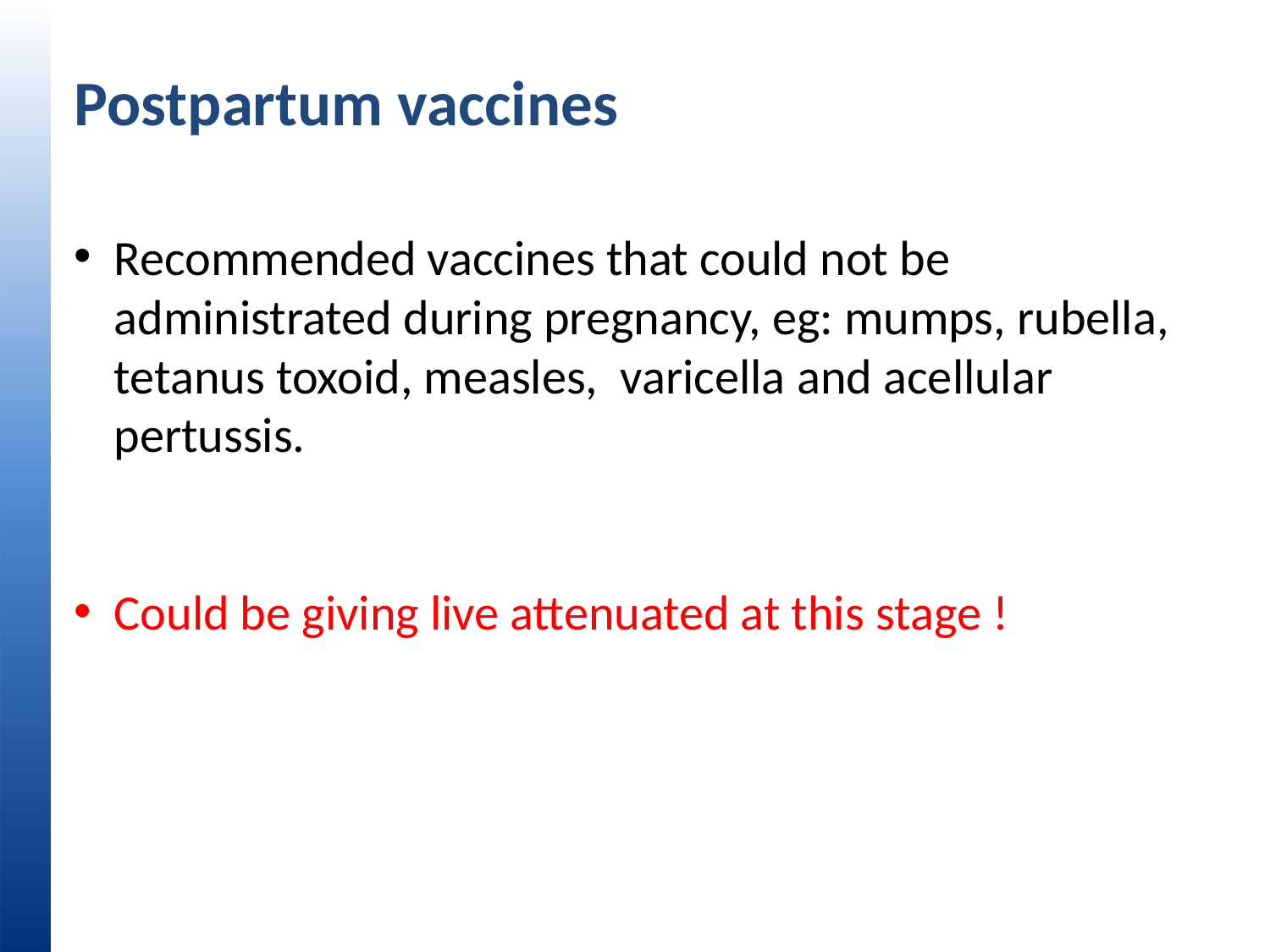

# Postpartum vaccines
Recommended vaccines that could not be administrated during pregnancy, eg: mumps, rubella, tetanus toxoid, measles,  varicella and acellular pertussis.

Could be giving live attenuated at this stage !